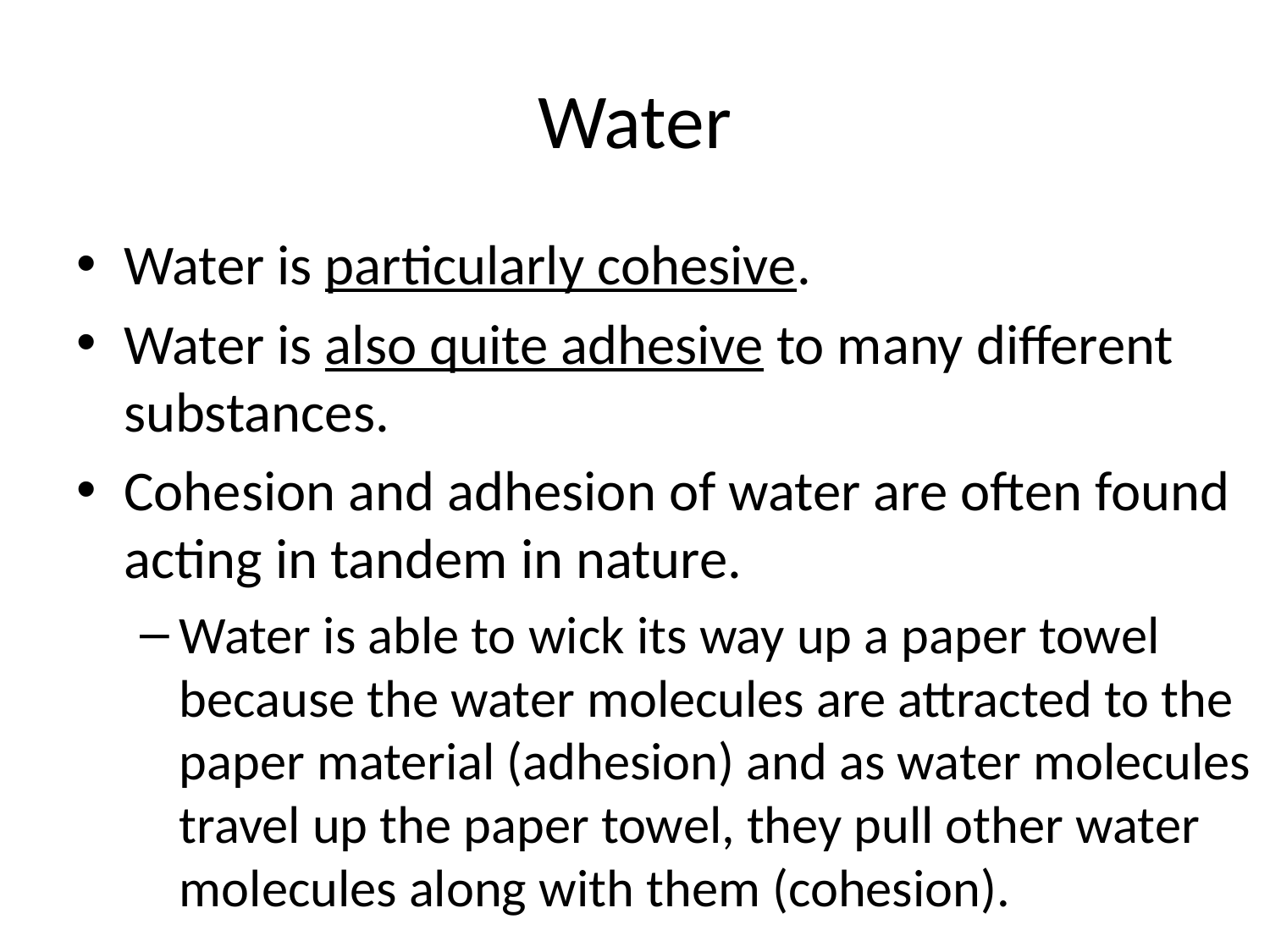

# Water
Water is particularly cohesive.
Water is also quite adhesive to many different substances.
Cohesion and adhesion of water are often found acting in tandem in nature.
Water is able to wick its way up a paper towel because the water molecules are attracted to the paper material (adhesion) and as water molecules travel up the paper towel, they pull other water molecules along with them (cohesion).